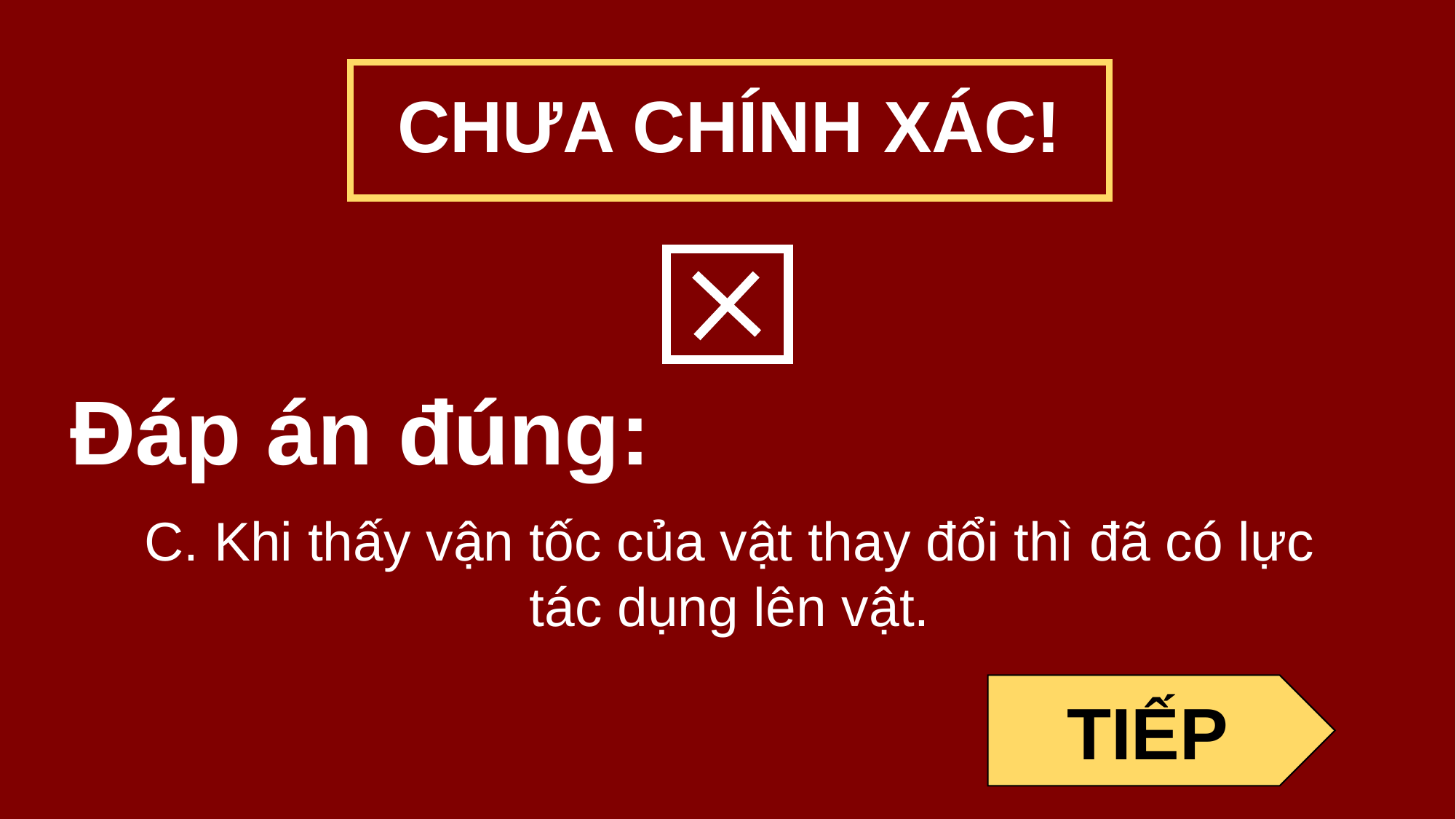

CHƯA CHÍNH XÁC!

Đáp án đúng:
C. Khi thấy vận tốc của vật thay đổi thì đã có lực tác dụng lên vật.
TIẾP